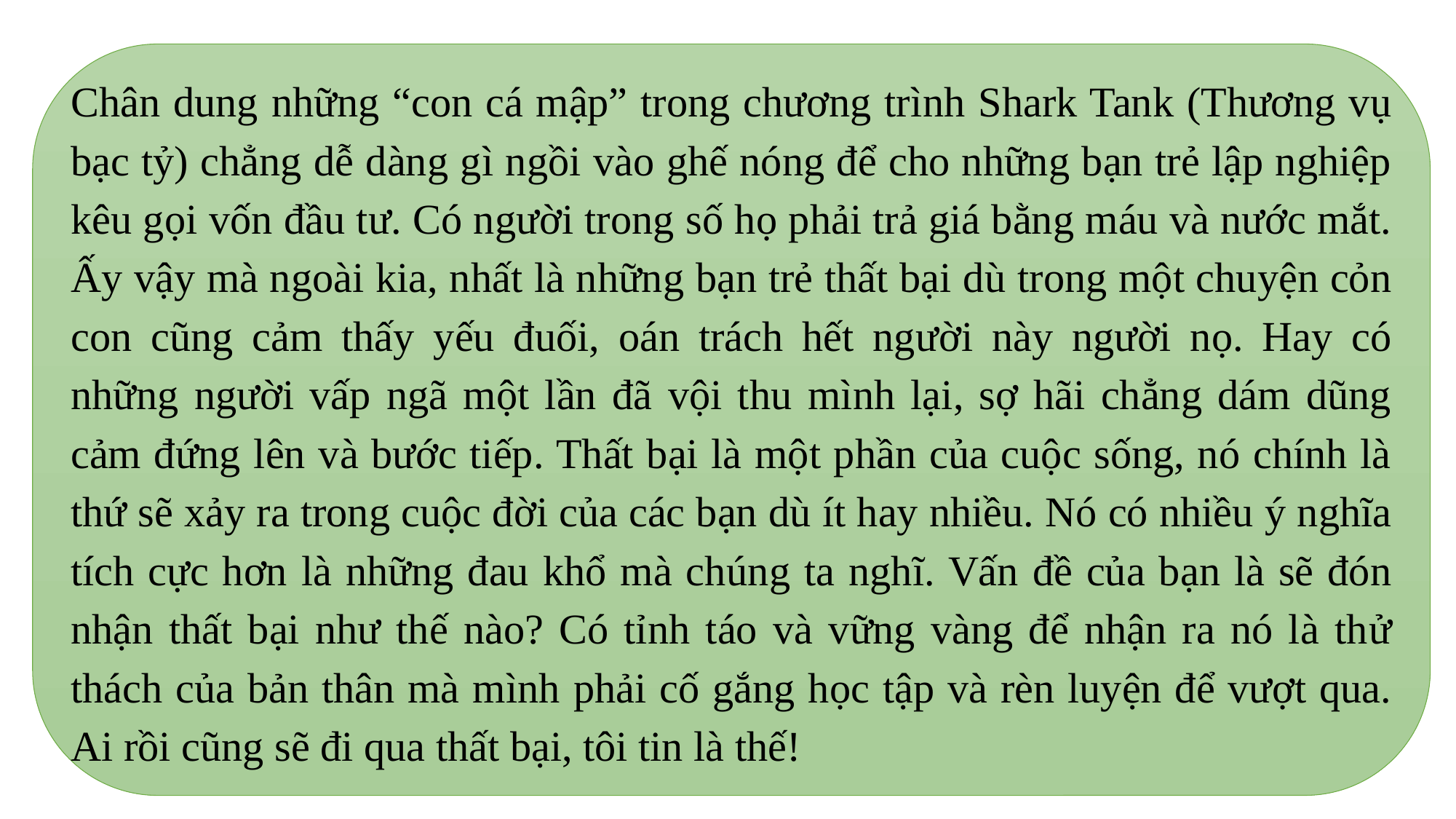

Chân dung những “con cá mập” trong chương trình Shark Tank (Thương vụ bạc tỷ) chẳng dễ dàng gì ngồi vào ghế nóng để cho những bạn trẻ lập nghiệp kêu gọi vốn đầu tư. Có người trong số họ phải trả giá bằng máu và nước mắt. Ấy vậy mà ngoài kia, nhất là những bạn trẻ thất bại dù trong một chuyện cỏn con cũng cảm thấy yếu đuối, oán trách hết người này người nọ. Hay có những người vấp ngã một lần đã vội thu mình lại, sợ hãi chẳng dám dũng cảm đứng lên và bước tiếp. Thất bại là một phần của cuộc sống, nó chính là thứ sẽ xảy ra trong cuộc đời của các bạn dù ít hay nhiều. Nó có nhiều ý nghĩa tích cực hơn là những đau khổ mà chúng ta nghĩ. Vấn đề của bạn là sẽ đón nhận thất bại như thế nào? Có tỉnh táo và vững vàng để nhận ra nó là thử thách của bản thân mà mình phải cố gắng học tập và rèn luyện để vượt qua. Ai rồi cũng sẽ đi qua thất bại, tôi tin là thế!